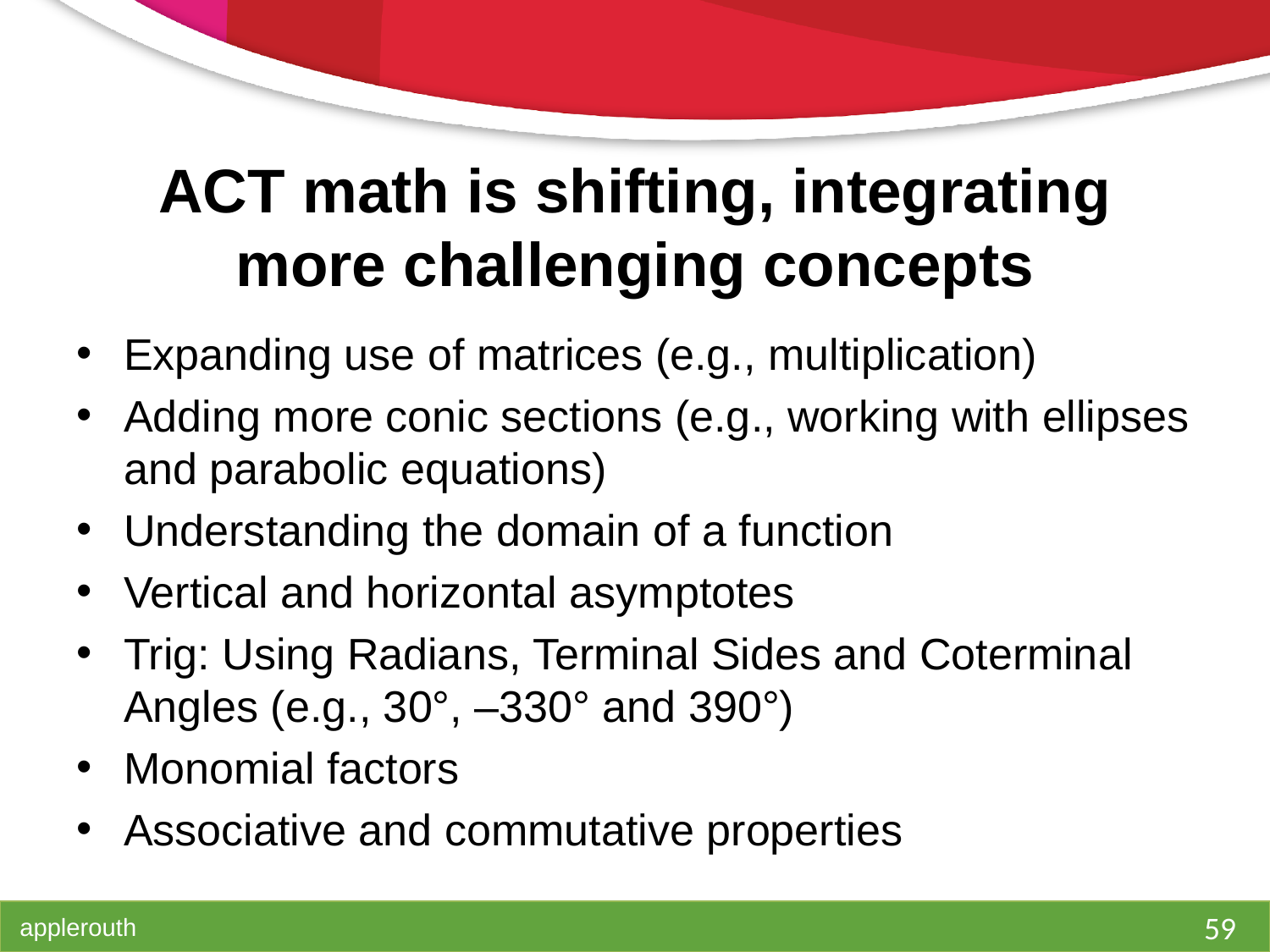

# ACT math is shifting, integrating more challenging concepts
Expanding use of matrices (e.g., multiplication)
Adding more conic sections (e.g., working with ellipses and parabolic equations)
Understanding the domain of a function
Vertical and horizontal asymptotes
Trig: Using Radians, Terminal Sides and Coterminal Angles (e.g., 30°, –330° and 390°)
Monomial factors
Associative and commutative properties